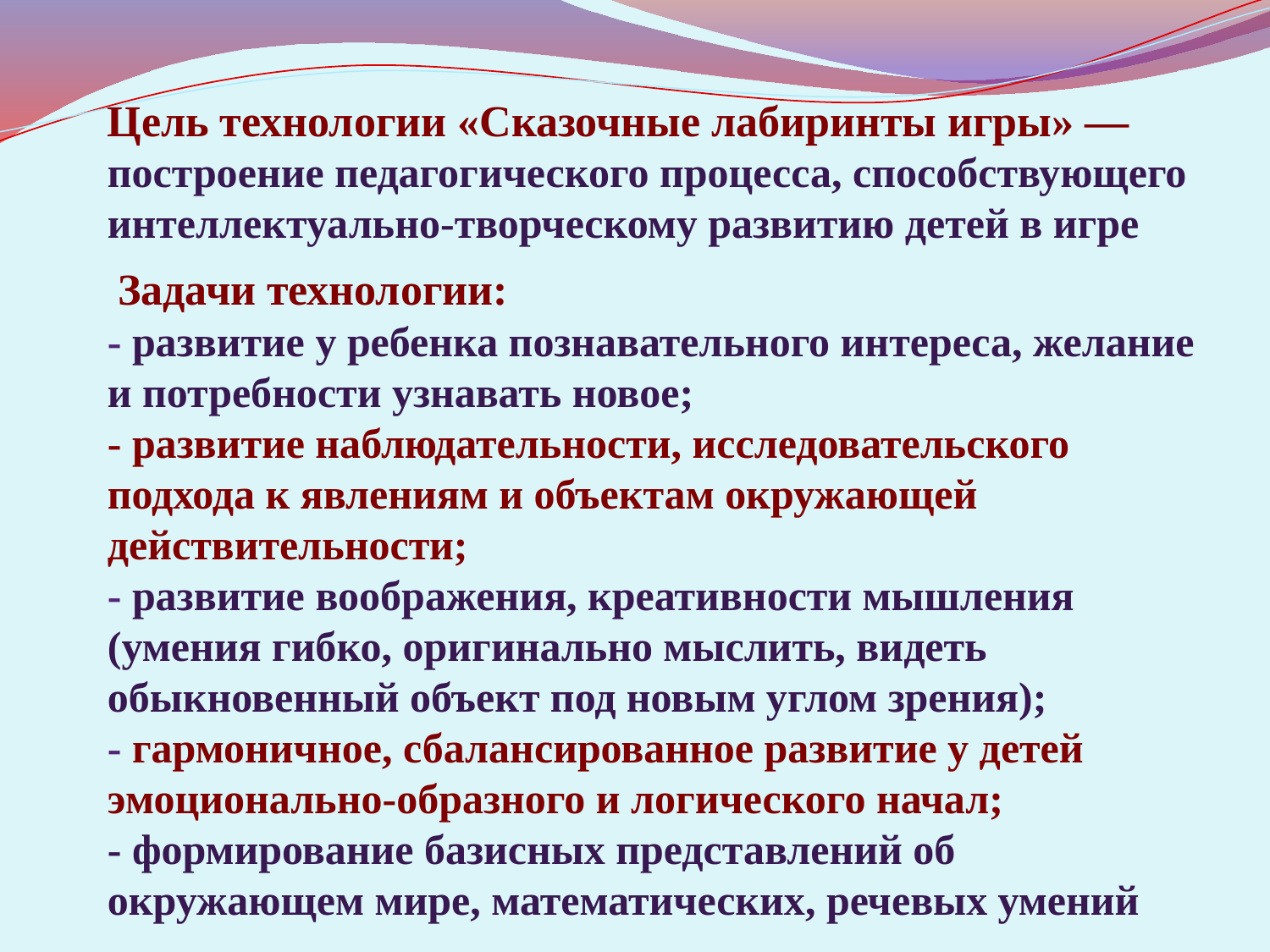

Цель технологии «Сказочные лабиринты игры» — построение педагогического процесса, способствующего интеллектуально-творческому развитию детей в игре
 Задачи технологии:
- развитие у ребенка познавательного интереса, желание и потребности узнавать новое;
- развитие наблюдательности, исследовательского подхода к явлениям и объектам окружающей действительности;
- развитие воображения, креативности мышления (умения гибко, оригинально мыслить, видеть обыкновенный объект под новым углом зрения);
- гармоничное, сбалансированное развитие у детей эмоционально-образного и логического начал;
- формирование базисных представлений об окружающем мире, математических, речевых умений